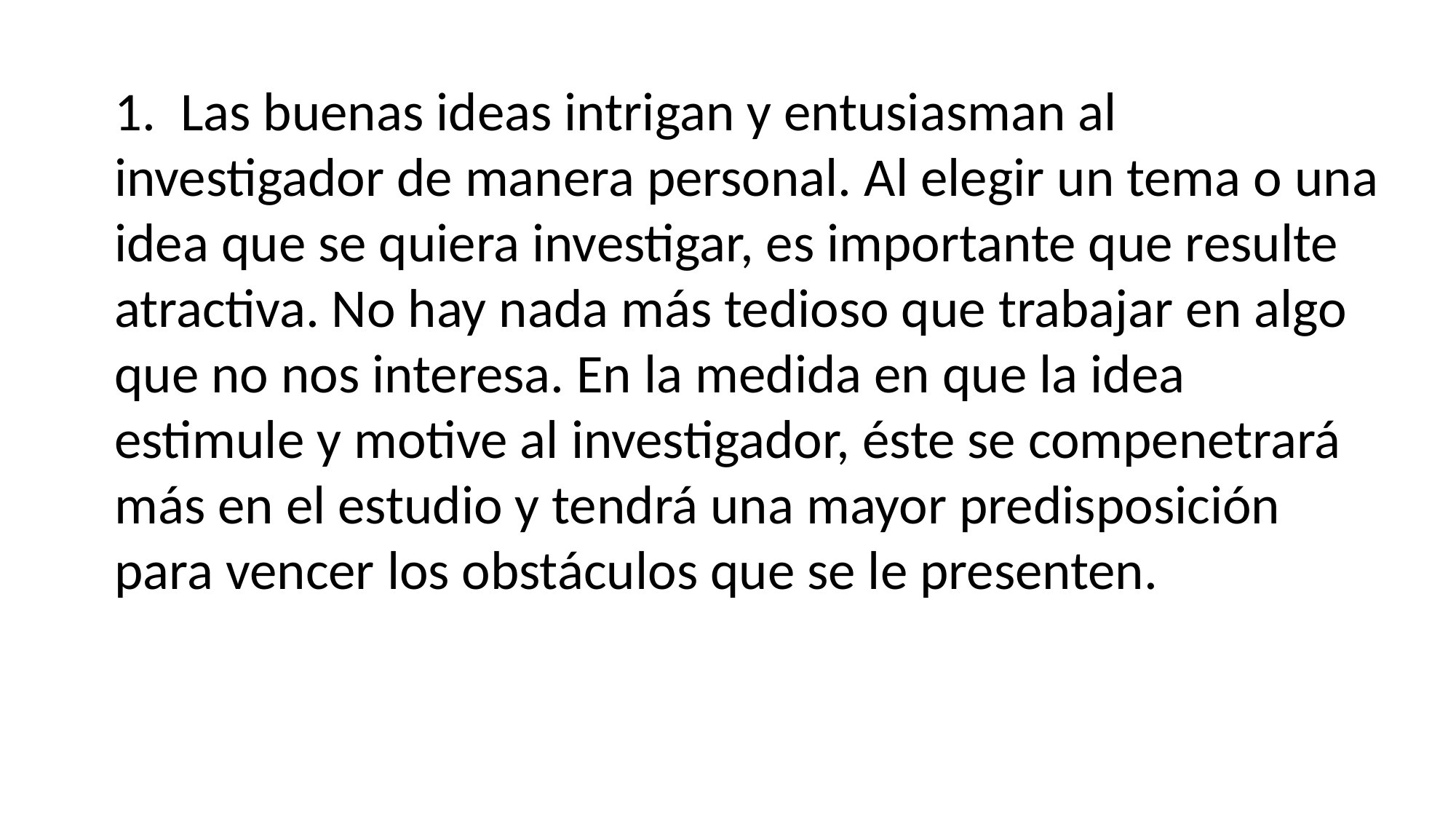

1.  Las buenas ideas intrigan y entusiasman al investigador de manera personal. Al elegir un tema o una idea que se quiera investigar, es importante que resulte atractiva. No hay nada más tedioso que trabajar en algo que no nos interesa. En la medida en que la idea estimule y motive al investigador, éste se compenetrará más en el estudio y tendrá una mayor predisposición para vencer los obstáculos que se le presenten.